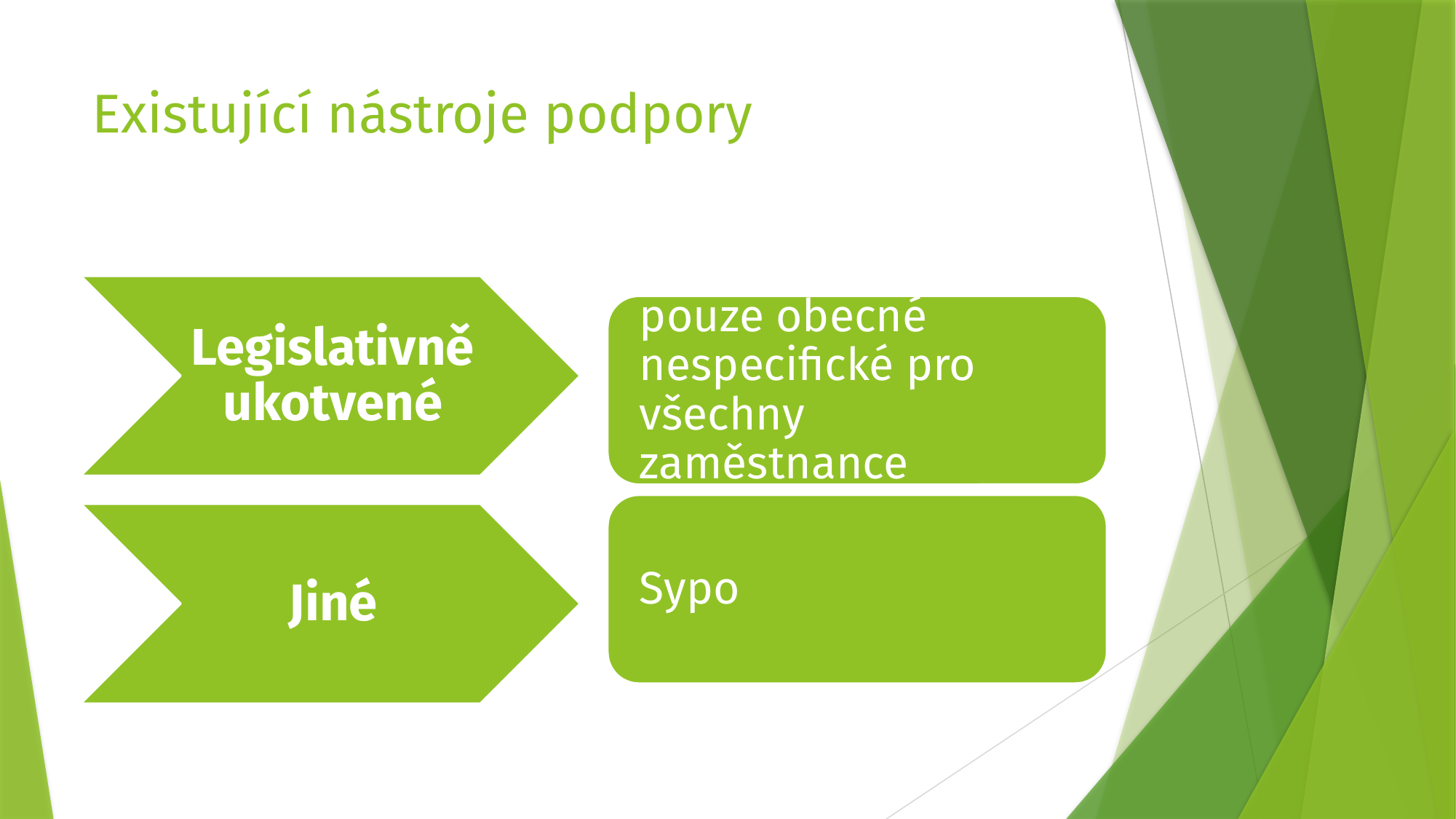

# Existující nástroje podpory
Legislativně ukotvené
Jiné
pouze obecné nespecifické pro všechny zaměstnance
Sypo